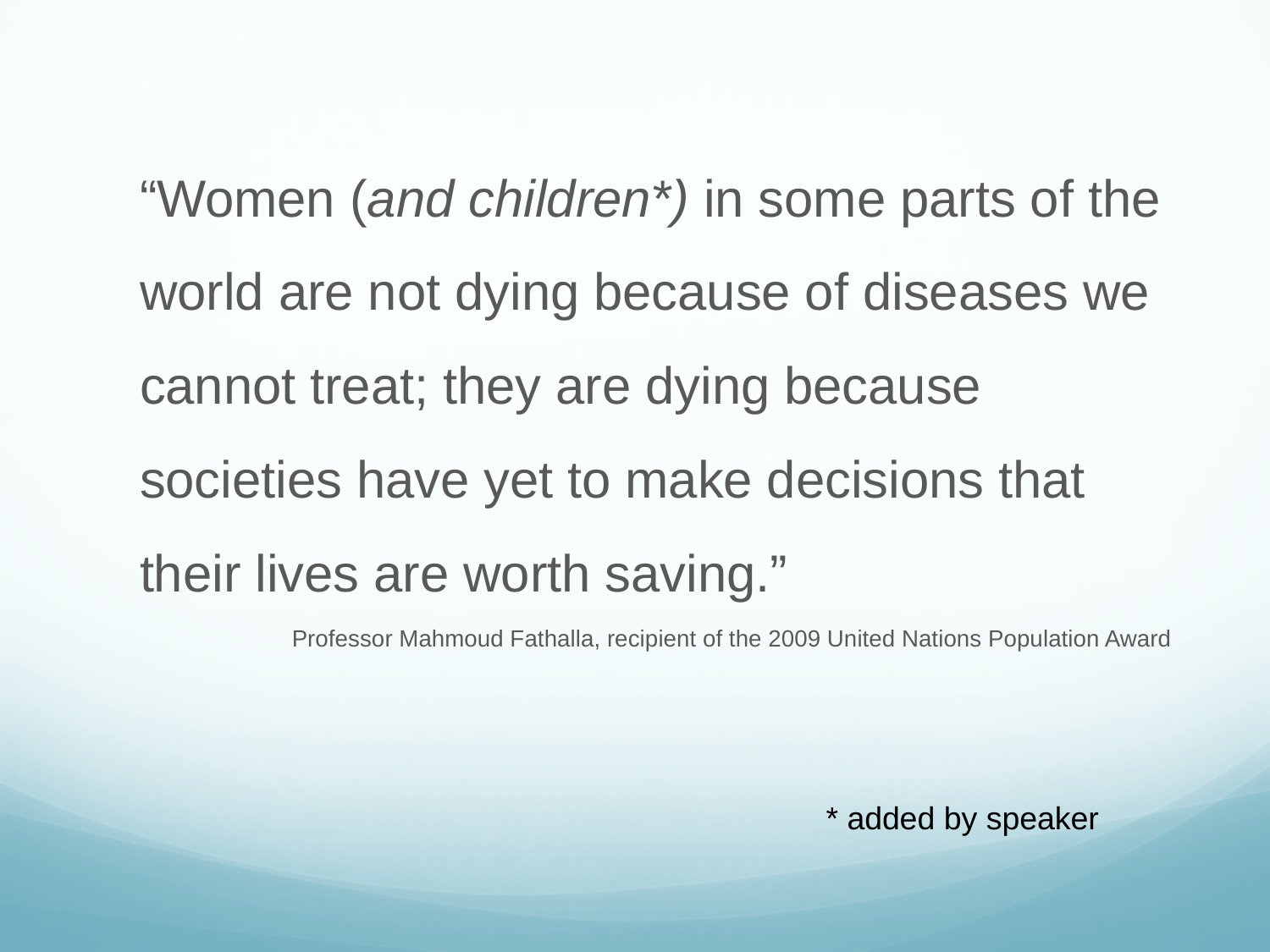

“Women (and children*) in some parts of the world are not dying because of diseases we cannot treat; they are dying because societies have yet to make decisions that their lives are worth saving.”
	Professor Mahmoud Fathalla, recipient of the 2009 United Nations Population Award

* added by speaker